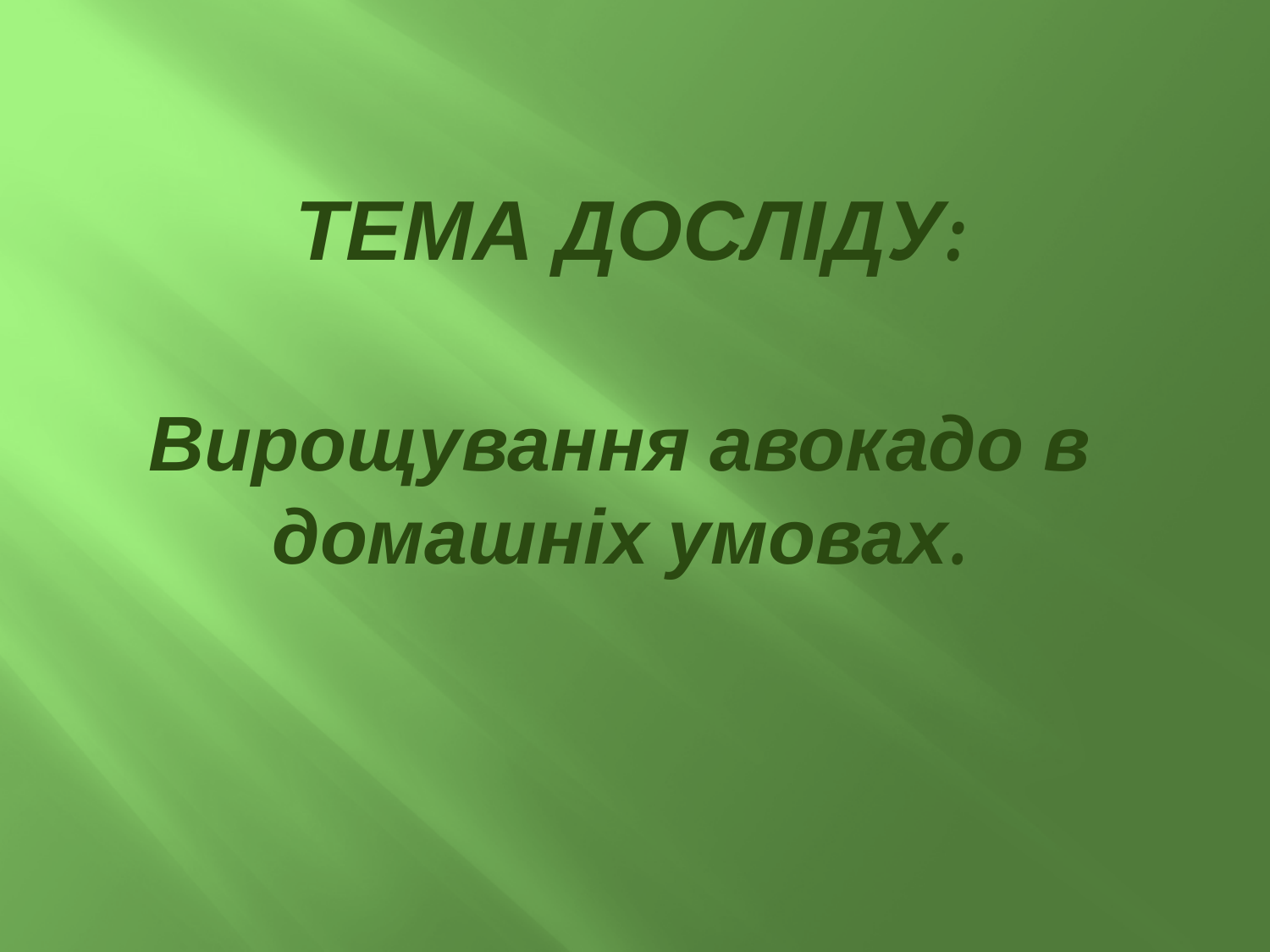

# Тема досліду:
Вирощування авокадо в домашніх умовах.